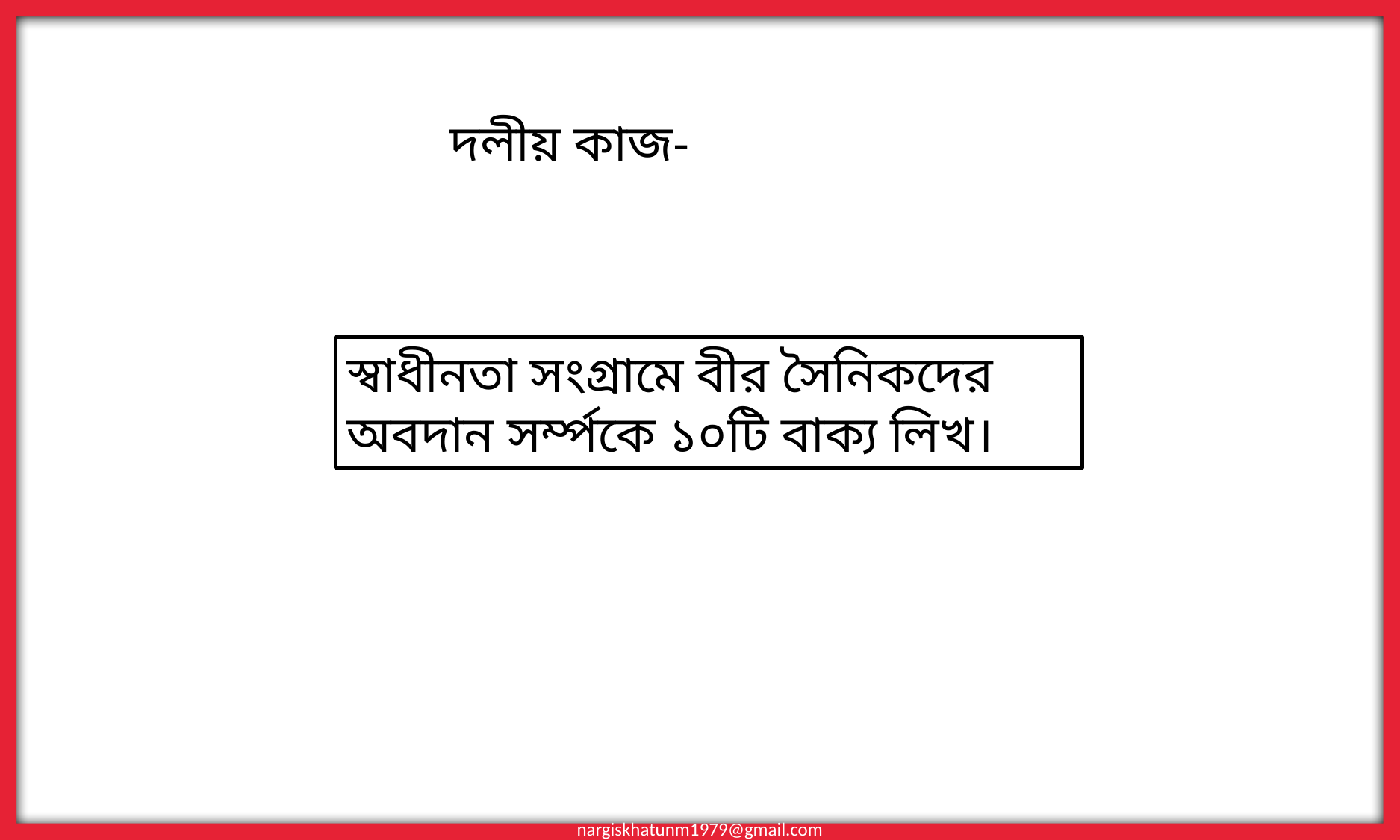

দলীয় কাজ-
স্বাধীনতা সংগ্রামে বীর সৈনিকদের অবদান সর্ম্পকে ১০টি বাক্য লিখ।